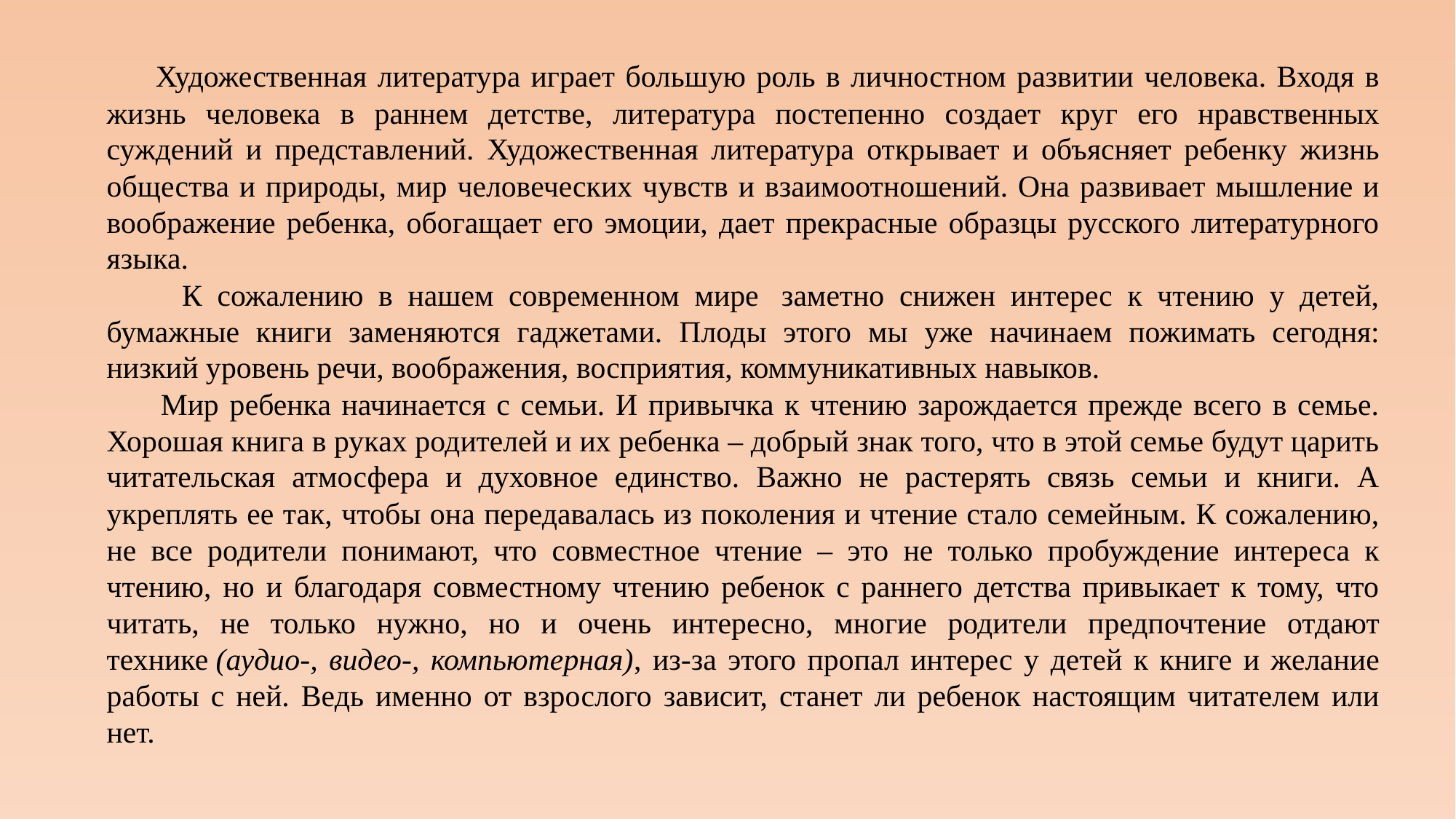

Художественная литература играет большую роль в личностном развитии человека. Входя в жизнь человека в раннем детстве, литература постепенно создает круг его нравственных суждений и представлений. Художественная литература открывает и объясняет ребенку жизнь общества и природы, мир человеческих чувств и взаимоотношений. Она развивает мышление и воображение ребенка, обогащает его эмоции, дает прекрасные образцы русского литературного языка.
     К сожалению в нашем современном мире  заметно снижен интерес к чтению у детей, бумажные книги заменяются гаджетами. Плоды этого мы уже начинаем пожимать сегодня: низкий уровень речи, воображения, восприятия, коммуникативных навыков.
     Мир ребенка начинается с семьи. И привычка к чтению зарождается прежде всего в семье. Хорошая книга в руках родителей и их ребенка – добрый знак того, что в этой семье будут царить читательская атмосфера и духовное единство. Важно не растерять связь семьи и книги. А укреплять ее так, чтобы она передавалась из поколения и чтение стало семейным. К сожалению, не все родители понимают, что совместное чтение – это не только пробуждение интереса к чтению, но и благодаря совместному чтению ребенок с раннего детства привыкает к тому, что читать, не только нужно, но и очень интересно, многие родители предпочтение отдают технике (аудио-, видео-, компьютерная), из-за этого пропал интерес у детей к книге и желание работы с ней. Ведь именно от взрослого зависит, станет ли ребенок настоящим читателем или нет.